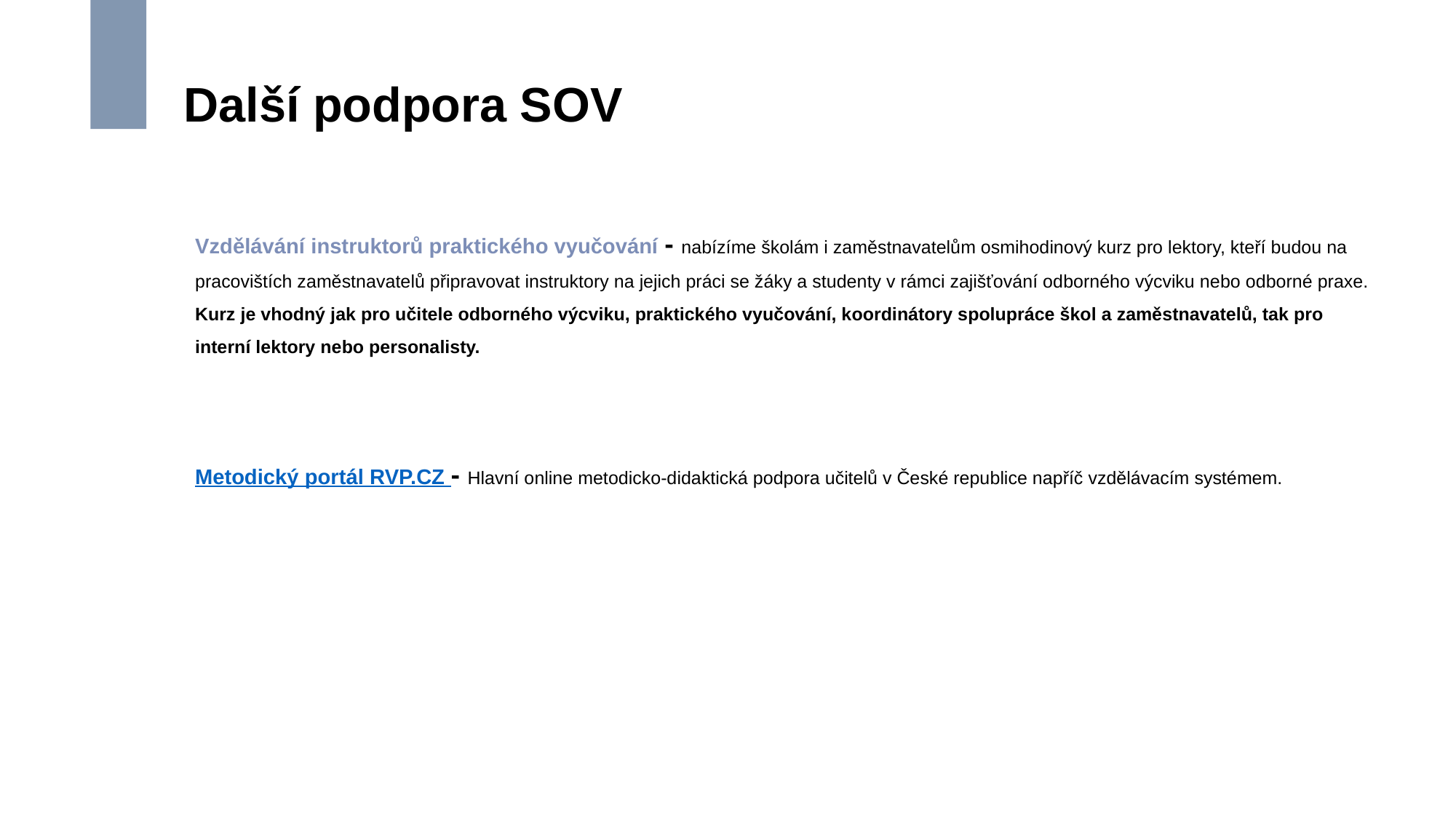

# Další podpora SOV

Vzdělávání instruktorů praktického vyučování - nabízíme školám i zaměstnavatelům osmihodinový kurz pro lektory, kteří budou na pracovištích zaměstnavatelů připravovat instruktory na jejich práci se žáky a studenty v rámci zajišťování odborného výcviku nebo odborné praxe. Kurz je vhodný jak pro učitele odborného výcviku, praktického vyučování, koordinátory spolupráce škol a zaměstnavatelů, tak pro interní lektory nebo personalisty.

Metodický portál RVP.CZ - Hlavní online metodicko-didaktická podpora učitelů v České republice napříč vzdělávacím systémem.